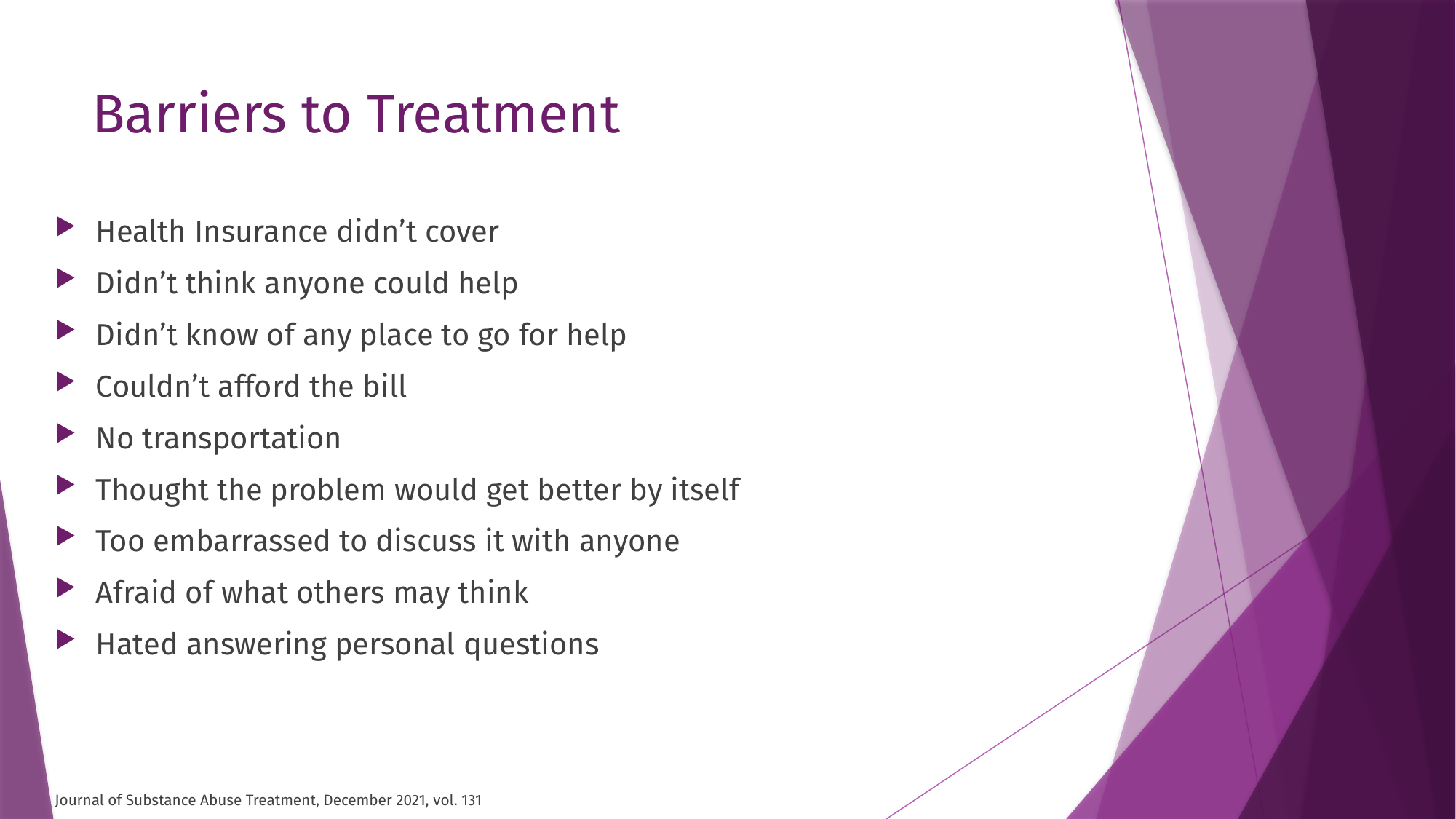

# Barriers to Treatment

Health Insurance didn’t cover
Didn’t think anyone could help
Didn’t know of any place to go for help
Couldn’t afford the bill
No transportation
Thought the problem would get better by itself
Too embarrassed to discuss it with anyone
Afraid of what others may think
Hated answering personal questions

Journal of Substance Abuse Treatment, December 2021, vol. 131